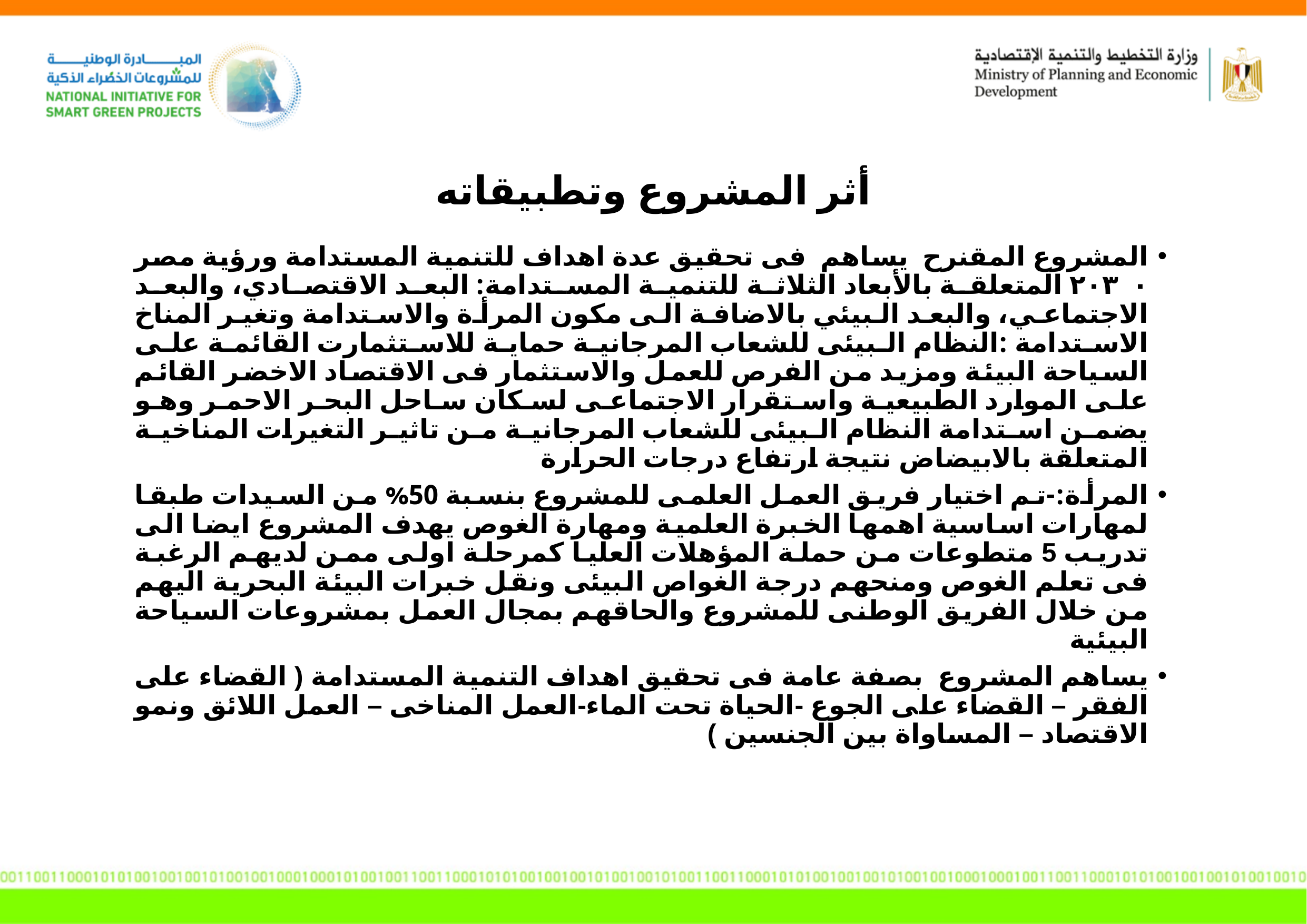

أثر المشروع وتطبيقاته
المشروع المقنرح  يساهم  فى تحقيق عدة اهداف للتنمية المستدامة ورؤية مصر ٢٠٣٠ المتعلقة بالأبعاد الثلاثة للتنمية المستدامة: البعد الاقتصادي، والبعد الاجتماعي، والبعد البيئي بالاضافة الى مكون المرأة والاستدامة وتغير المناخ الاستدامة :النظام البيئى للشعاب المرجانية حماية للاستثمارت القائمة على السياحة البيئة ومزيد من الفرص للعمل والاستثمار فى الاقتصاد الاخضر القائم على الموارد الطبيعية واستقرار الاجتماعى لسكان ساحل البحر الاحمر وهو يضمن استدامة النظام البيئى للشعاب المرجانية من تاثير التغيرات المناخية المتعلقة بالابيضاض نتيجة ارتفاع درجات الحرارة
المرأة:-تم اختيار فريق العمل العلمى للمشروع بنسبة 50% من السيدات طبقا لمهارات اساسية اهمها الخبرة العلمية ومهارة الغوص يهدف المشروع ايضا الى تدريب 5 متطوعات من حملة المؤهلات العليا كمرحلة اولى ممن لديهم الرغبة فى تعلم الغوص ومنحهم درجة الغواص البيئى ونقل خبرات البيئة البحرية اليهم من خلال الفريق الوطنى للمشروع والحاقهم بمجال العمل بمشروعات السياحة البيئية
يساهم المشروع  بصفة عامة فى تحقيق اهداف التنمية المستدامة ( القضاء على الفقر – القضاء على الجوع -الحياة تحت الماء-العمل المناخى – العمل اللائق ونمو الاقتصاد – المساواة بين الجنسين )